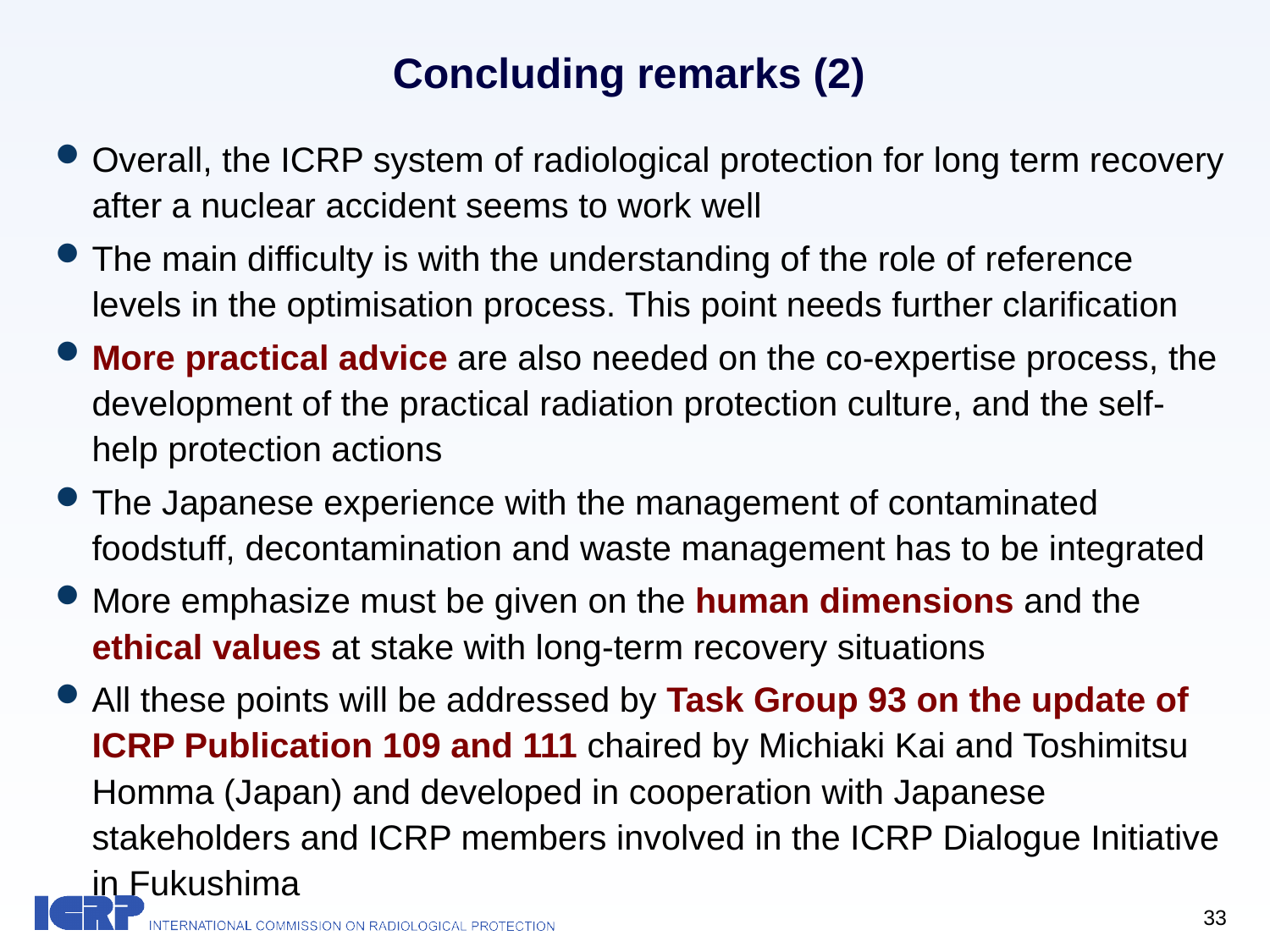

# Concluding remarks (2)
Overall, the ICRP system of radiological protection for long term recovery after a nuclear accident seems to work well
The main difficulty is with the understanding of the role of reference levels in the optimisation process. This point needs further clarification
More practical advice are also needed on the co-expertise process, the development of the practical radiation protection culture, and the self-help protection actions
The Japanese experience with the management of contaminated foodstuff, decontamination and waste management has to be integrated
More emphasize must be given on the human dimensions and the ethical values at stake with long-term recovery situations
All these points will be addressed by Task Group 93 on the update of ICRP Publication 109 and 111 chaired by Michiaki Kai and Toshimitsu Homma (Japan) and developed in cooperation with Japanese stakeholders and ICRP members involved in the ICRP Dialogue Initiative in Fukushima

33